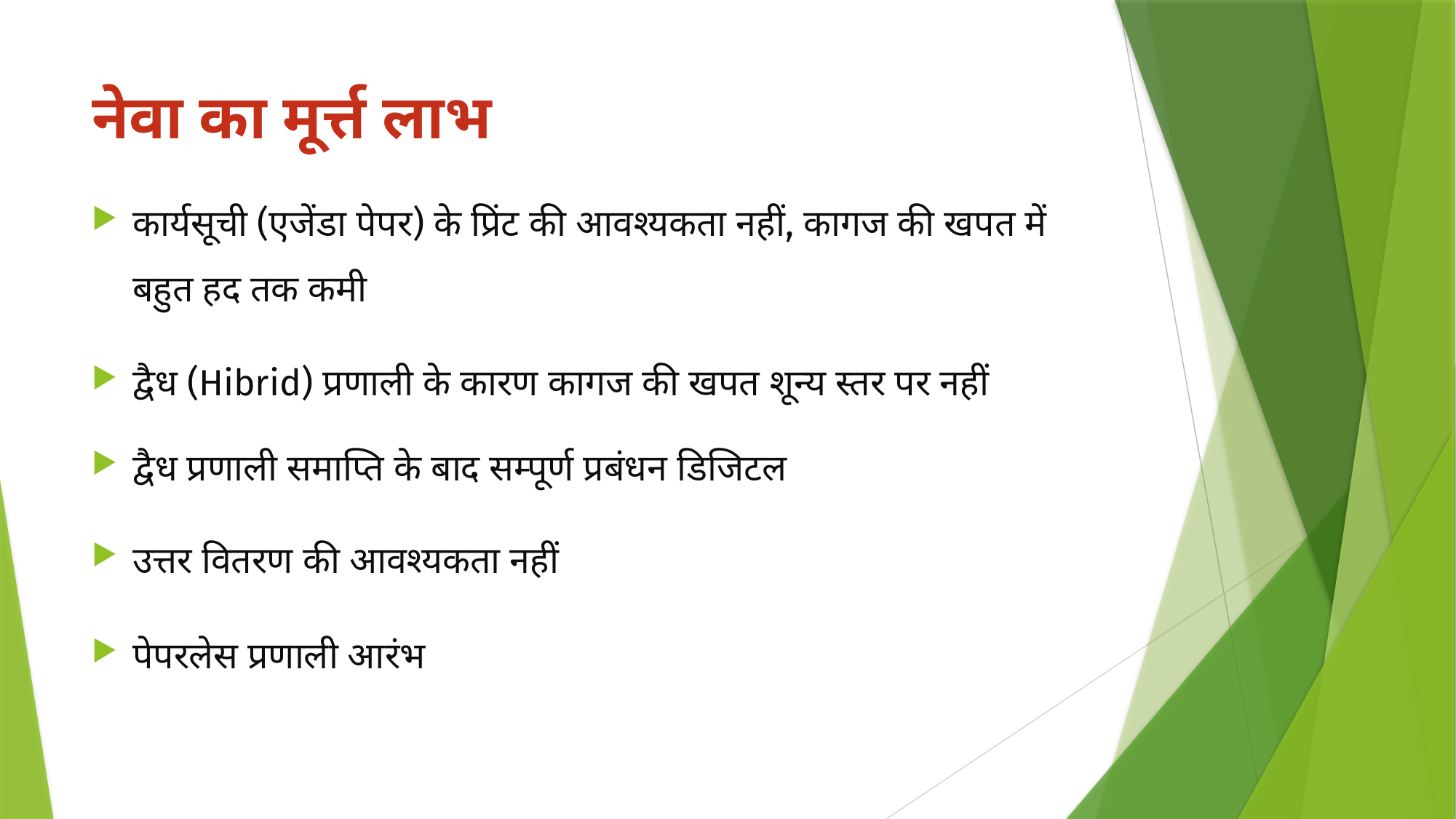

# नेवा का मूर्त्त लाभ
कार्यसूची (एजेंडा पेपर) के प्रिंट की आवश्यकता नहीं, कागज की खपत में बहुत हद तक कमी

द्वैध (Hibrid) प्रणाली के कारण कागज की खपत शून्‍य स्‍तर पर नहीं

द्वैध प्रणाली समाप्ति के बाद सम्‍पूर्ण प्रबंधन डिजिटल

उत्तर वितरण की आवश्‍यकता नहीं

पेपरलेस प्रणाली आरंभ